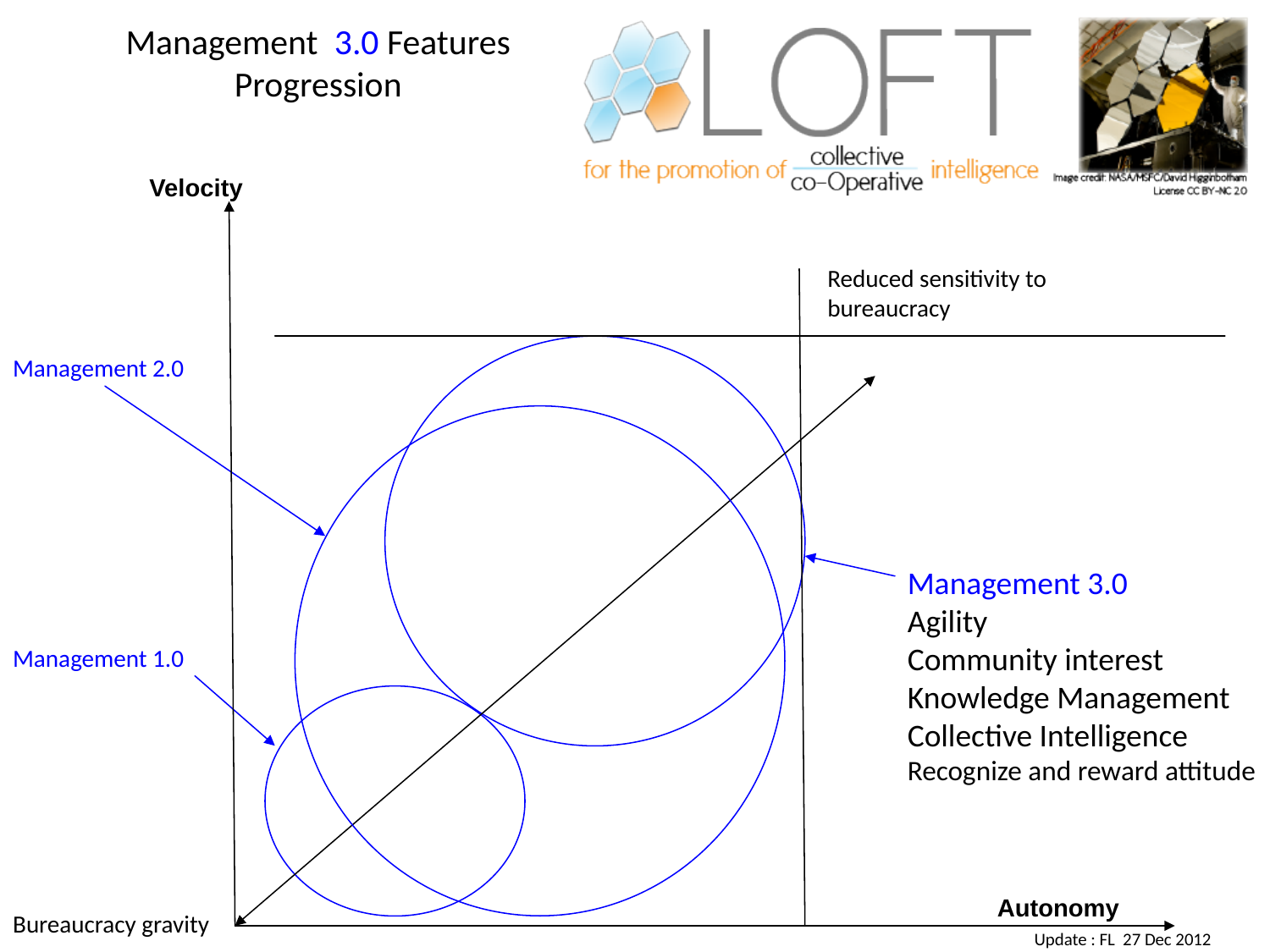

Management  3.0 Features Progression

Velocity
Reduced sensitivity to bureaucracy

Management 2.0

Management 3.0
Agility
Community interest
Knowledge Management
Collective Intelligence
Recognize and reward attitude

Management 1.0

Bureaucracy gravity
Autonomy
Update : FL  27 Dec 2012